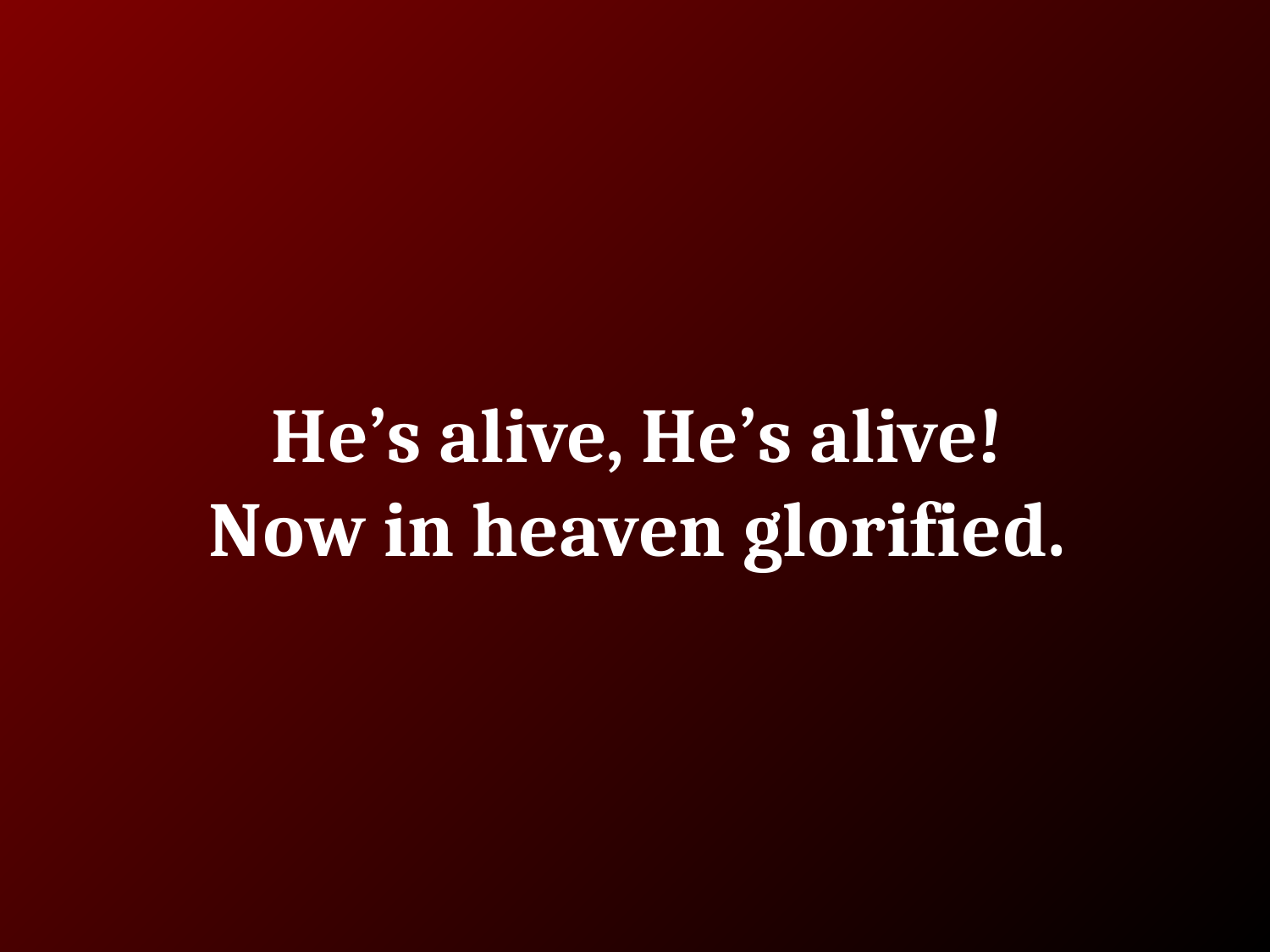

# He’s alive, He’s alive!
Now in heaven glorified.